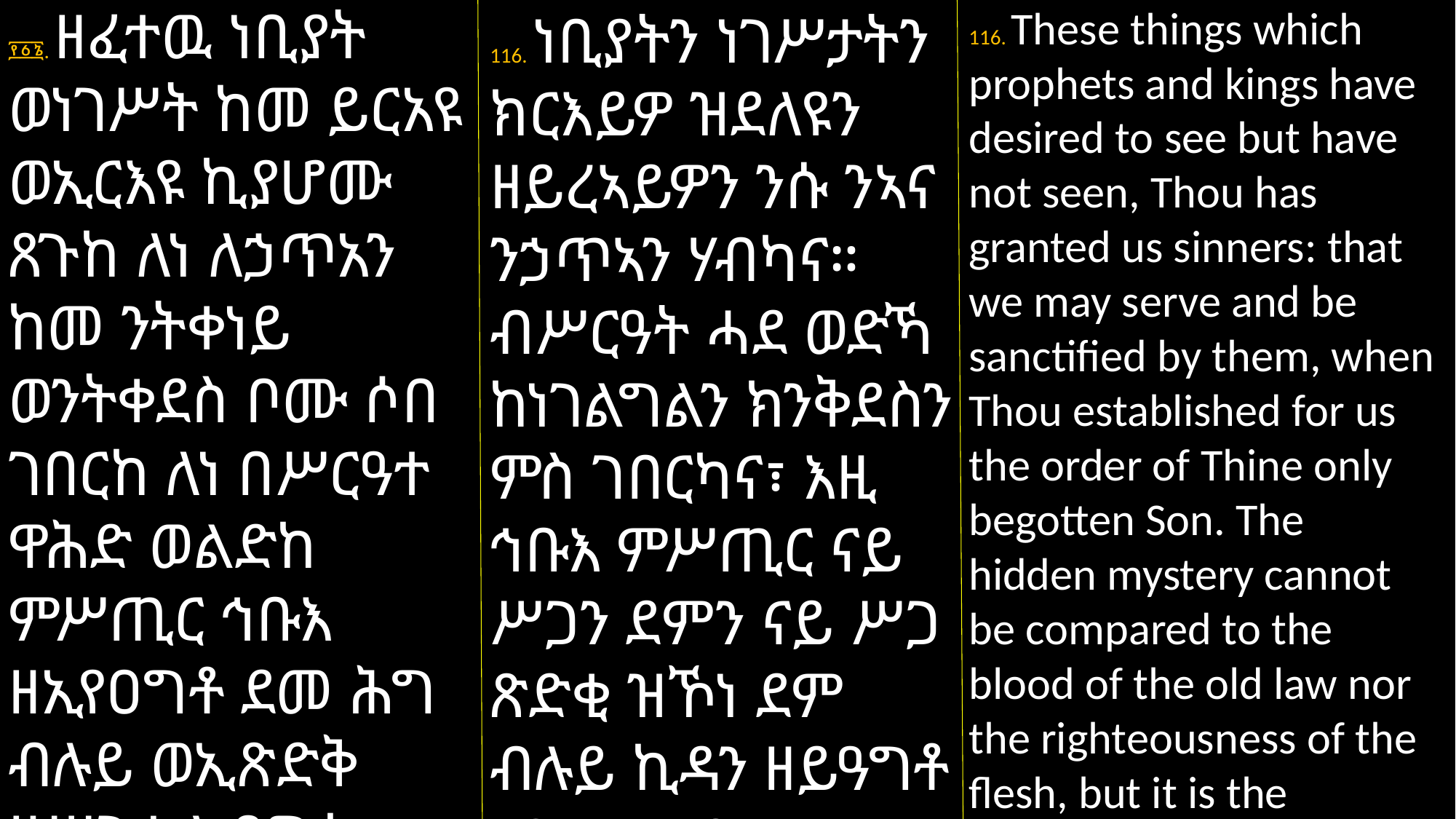

፻፩፮. ዘፈተዉ ነቢያት ወነገሥት ከመ ይርአዩ ወኢርእዩ ኪያሆሙ ጸጉከ ለነ ለኃጥአን ከመ ንትቀነይ ወንትቀደስ ቦሙ ሶበ ገበርከ ለነ በሥርዓተ ዋሕድ ወልድከ ምሥጢር ኅቡእ ዘኢየዐግቶ ደመ ሕግ ብሉይ ወኢጽድቅ ዘሥጋ አላ በግዕ ሰማያዊ
116. These things which prophets and kings have desired to see but have not seen, Thou has granted us sinners: that we may serve and be sanctified by them, when Thou established for us the order of Thine only begotten Son. The hidden mystery cannot be compared to the blood of the old law nor the righteousness of the flesh, but it is the
116. ነቢያትን ነገሥታትን ክርእይዎ ዝደለዩን ዘይረኣይዎን ንሱ ንኣና ንኃጥኣን ሃብካና። ብሥርዓት ሓደ ወድኻ ከነገልግልን ክንቅደስን ምስ ገበርካና፣ እዚ ኅቡእ ምሥጢር ናይ ሥጋን ደምን ናይ ሥጋ ጽድቂ ዝኾነ ደም ብሉይ ኪዳን ዘይዓግቶ እዩ። እንታይ